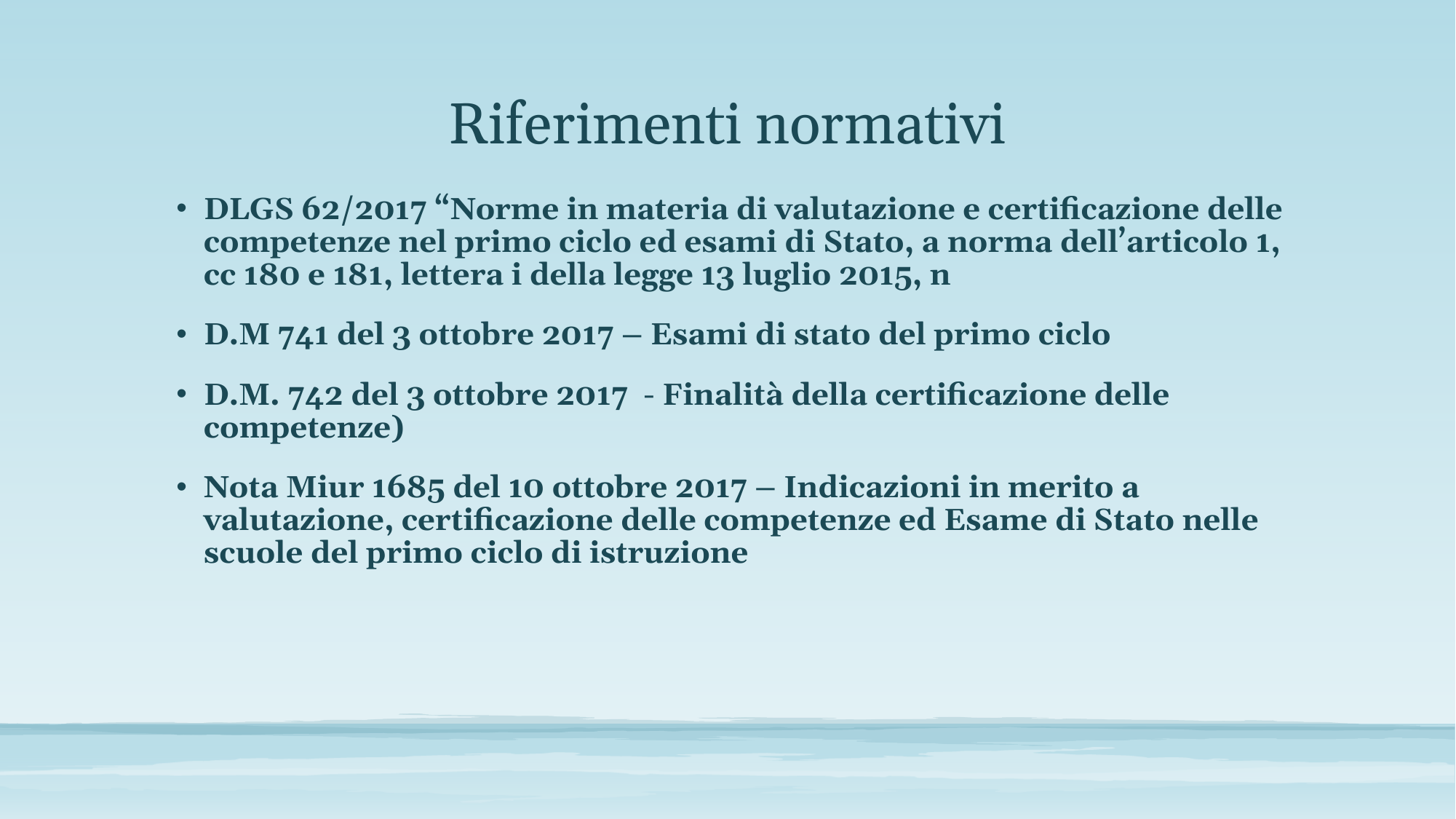

# Riferimenti normativi
DLGS 62/2017 “Norme in materia di valutazione e certificazione delle competenze nel primo ciclo ed esami di Stato, a norma dell’articolo 1, cc 180 e 181, lettera i della legge 13 luglio 2015, n
D.M 741 del 3 ottobre 2017 – Esami di stato del primo ciclo
D.M. 742 del 3 ottobre 2017  - Finalità della certificazione delle competenze)
Nota Miur 1685 del 10 ottobre 2017 – Indicazioni in merito a valutazione, certificazione delle competenze ed Esame di Stato nelle scuole del primo ciclo di istruzione